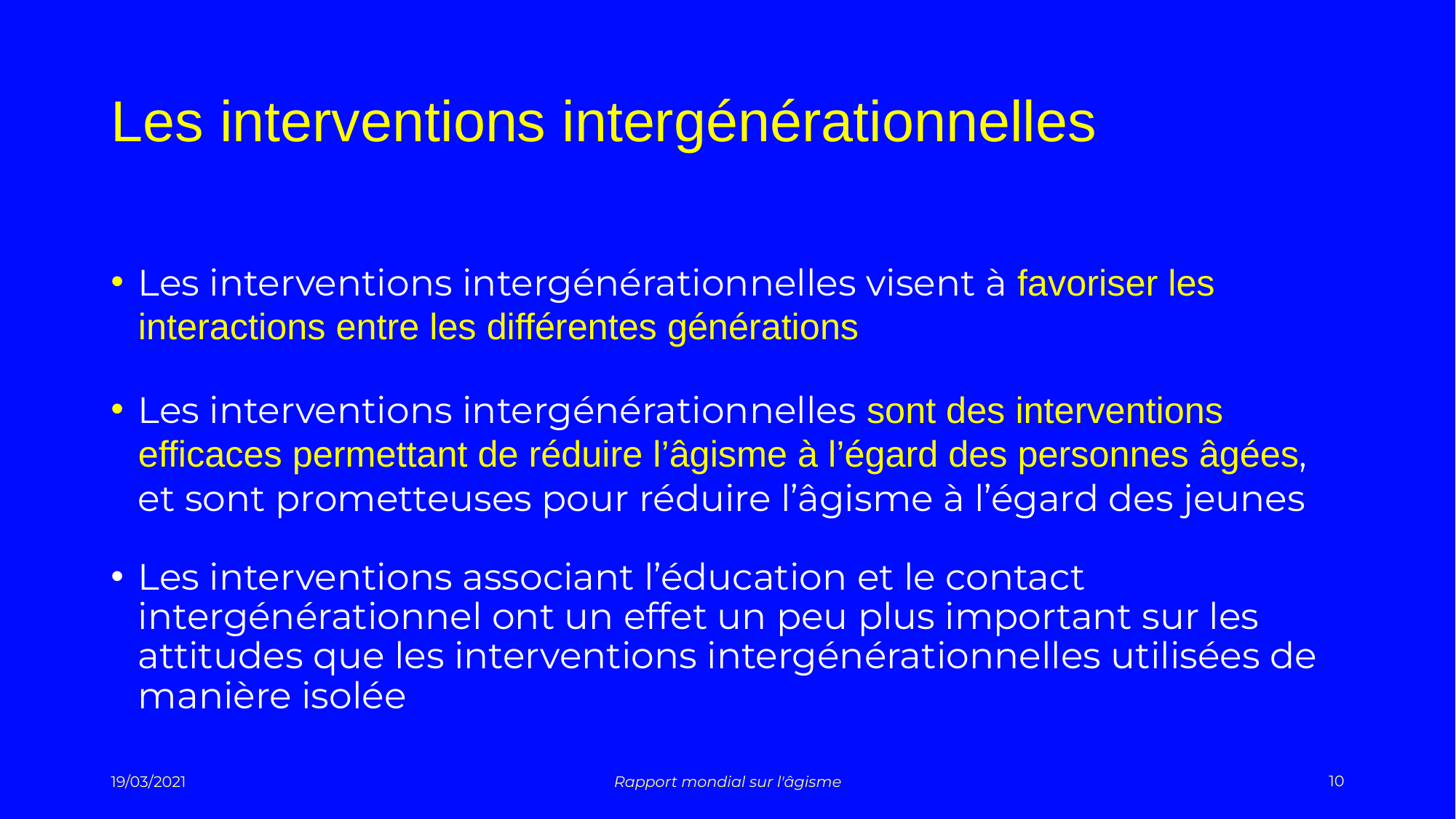

# Les interventions intergénérationnelles
Les interventions intergénérationnelles visent à favoriser les interactions entre les différentes générations
Les interventions intergénérationnelles sont des interventions efficaces permettant de réduire l’âgisme à l’égard des personnes âgées, et sont prometteuses pour réduire l’âgisme à l’égard des jeunes
Les interventions associant l’éducation et le contact intergénérationnel ont un effet un peu plus important sur les attitudes que les interventions intergénérationnelles utilisées de manière isolée

19/03/2021
Rapport mondial sur l'âgisme
10